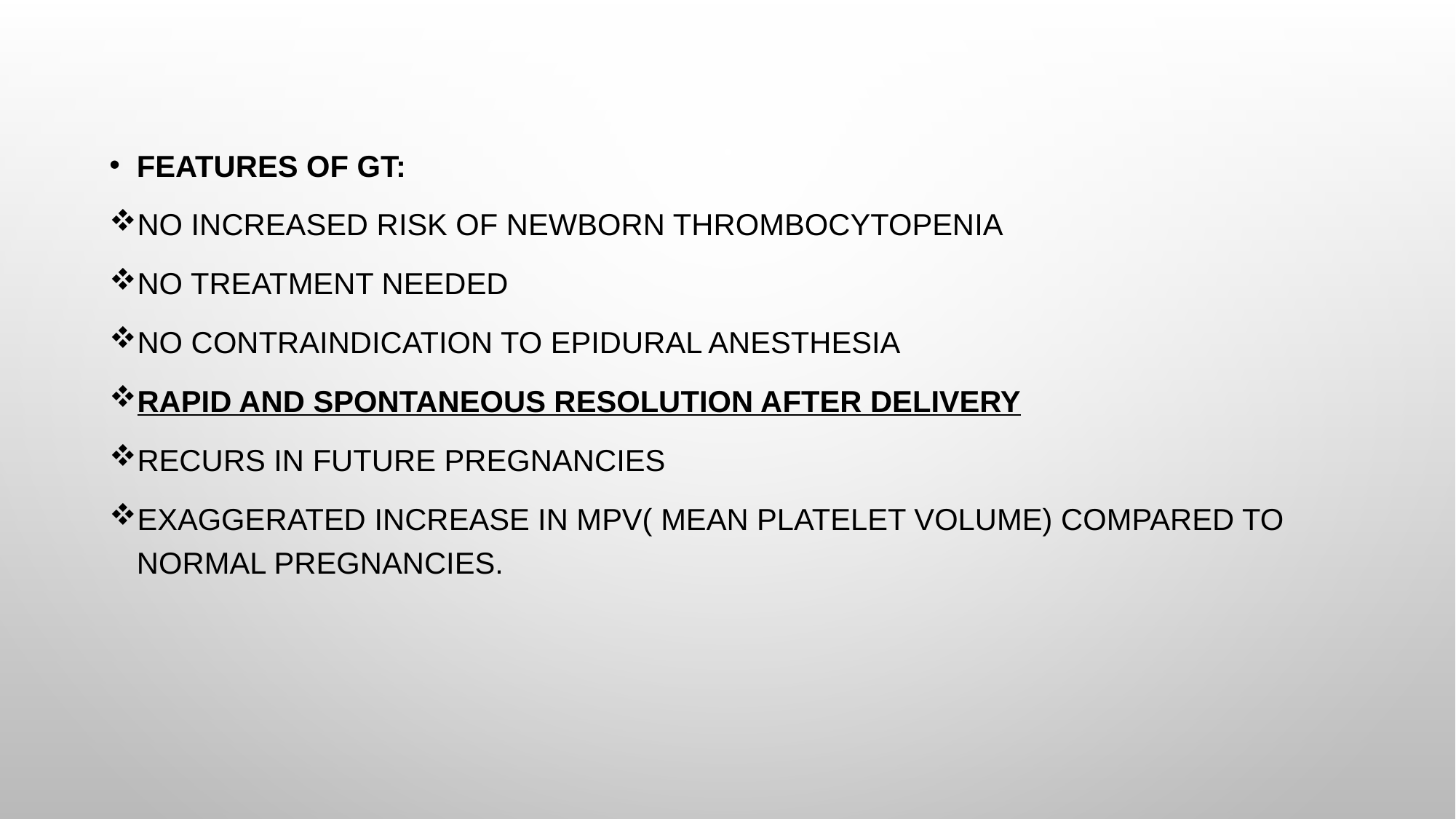

Features of GT:
No increased risk of newborn thrombocytopenia
No treatment needed
No contraindication to epidural anesthesia
Rapid and spontaneous resolution after delivery
Recurs in future pregnancies
Exaggerated increase in MPV( mean platelet volume) compared to normal pregnancies.